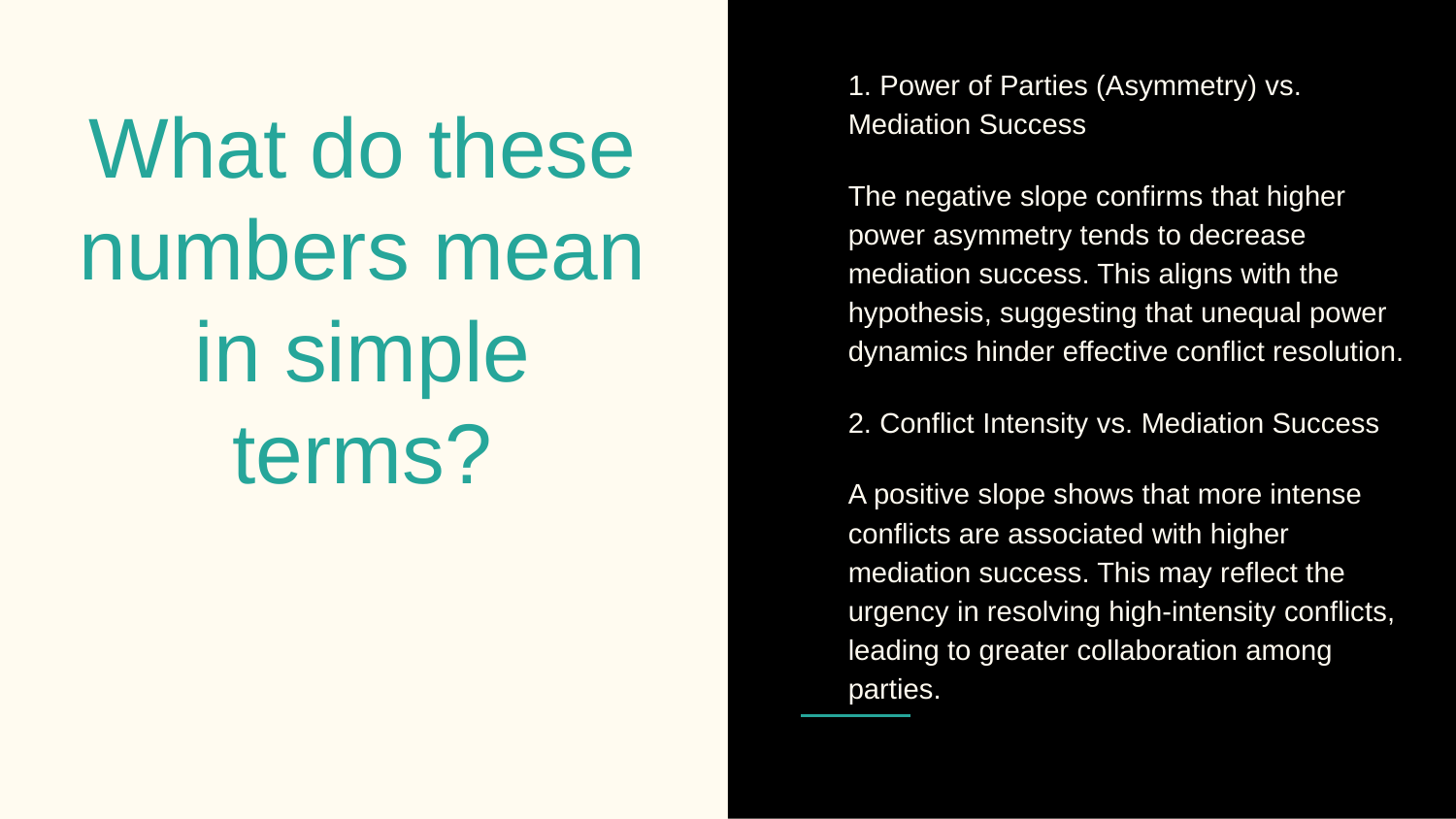

1. Power of Parties (Asymmetry) vs. Mediation Success
The negative slope confirms that higher power asymmetry tends to decrease mediation success. This aligns with the hypothesis, suggesting that unequal power dynamics hinder effective conflict resolution.
2. Conflict Intensity vs. Mediation Success
A positive slope shows that more intense conflicts are associated with higher mediation success. This may reflect the urgency in resolving high-intensity conflicts, leading to greater collaboration among parties.

# What do these numbers mean in simple terms?